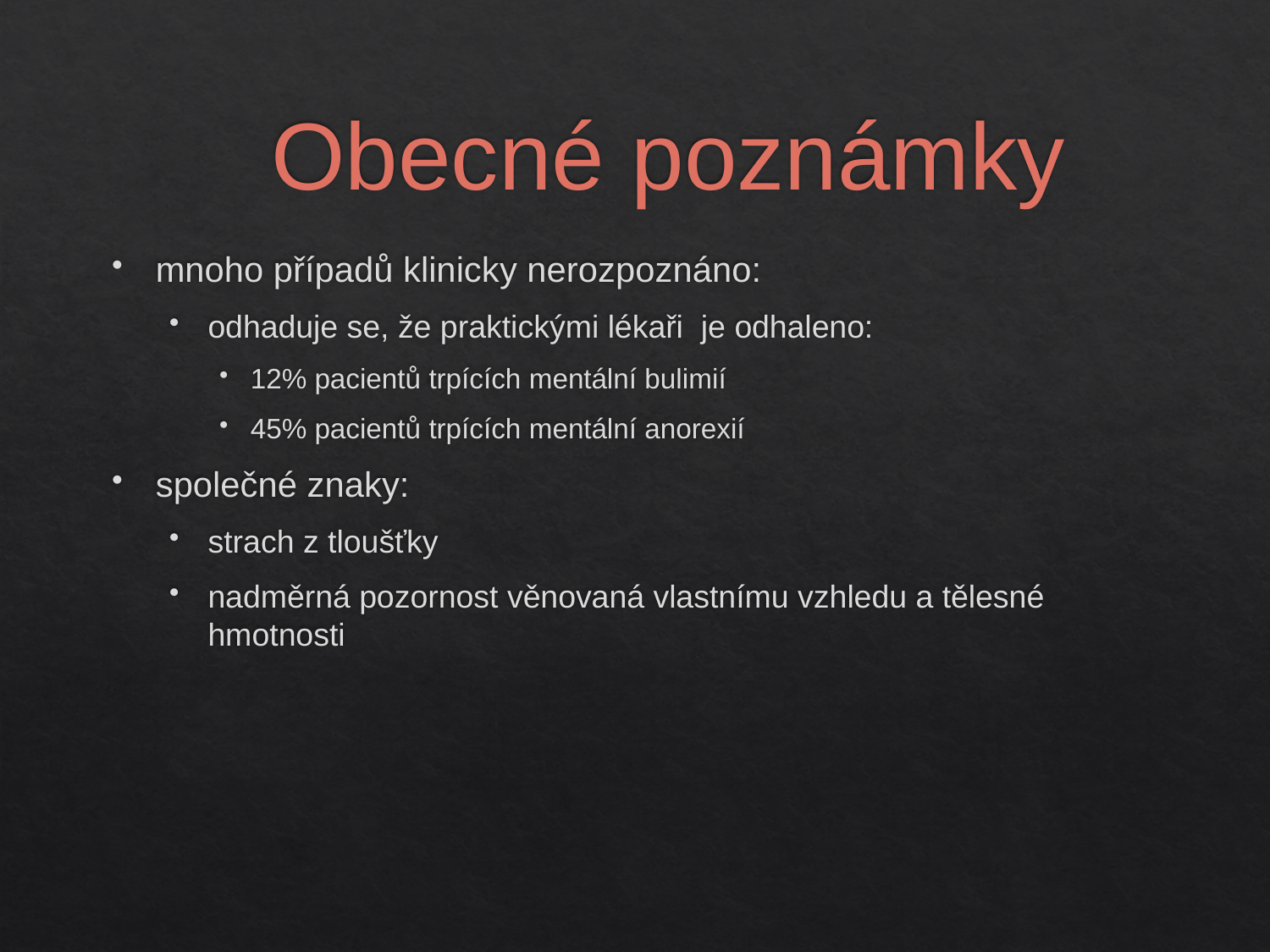

# Obecné poznámky
mnoho případů klinicky nerozpoznáno:
odhaduje se, že praktickými lékaři  je odhaleno:
12% pacientů trpících mentální bulimií
45% pacientů trpících mentální anorexií
společné znaky:
strach z tloušťky
nadměrná pozornost věnovaná vlastnímu vzhledu a tělesné hmotnosti